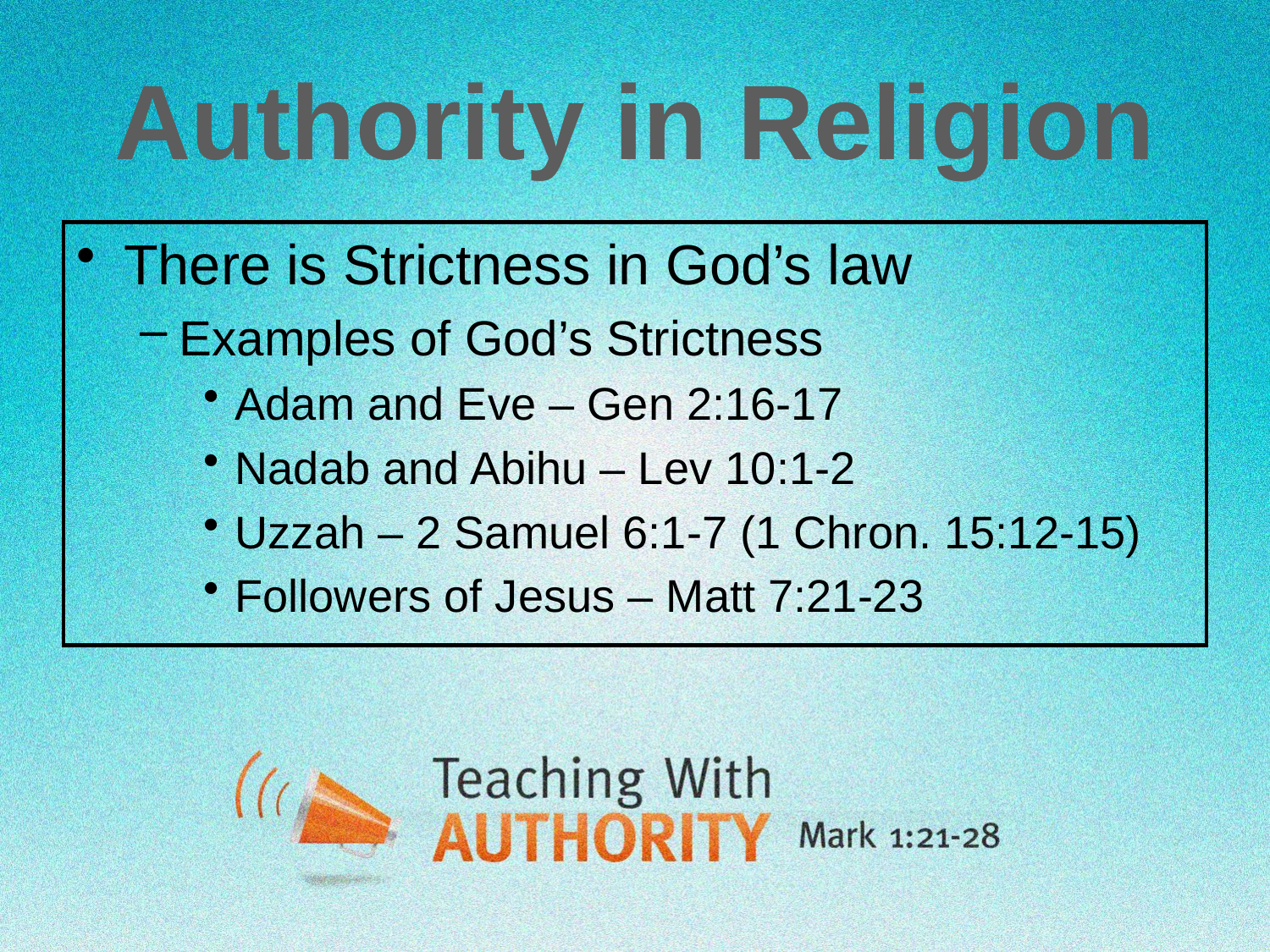

# Authority in Religion
There is Strictness in God’s law
Examples of God’s Strictness
Adam and Eve – Gen 2:16-17
Nadab and Abihu – Lev 10:1-2
Uzzah – 2 Samuel 6:1-7 (1 Chron. 15:12-15)
Followers of Jesus – Matt 7:21-23